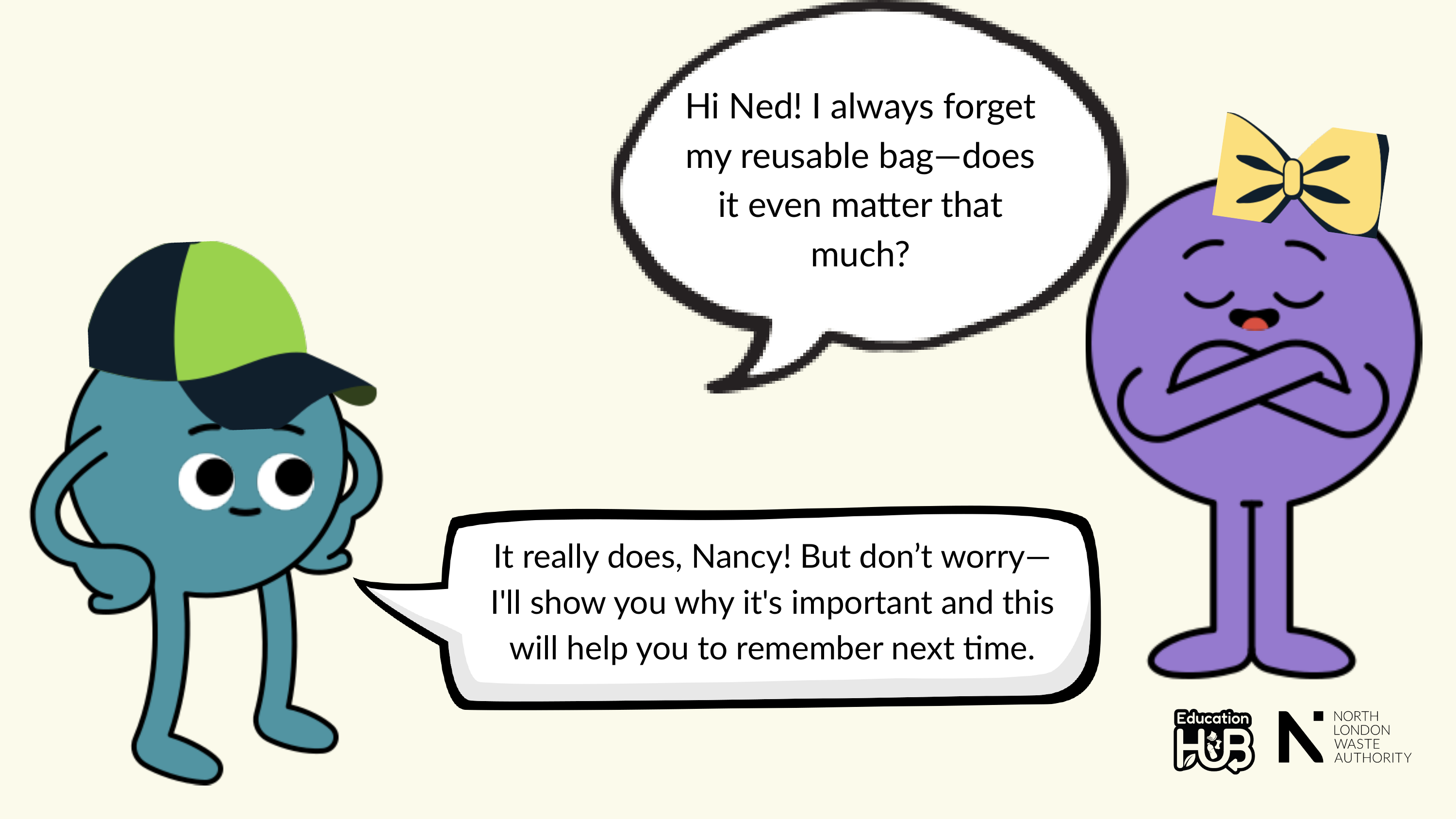

Hi Ned! I always forget my reusable bag—does it even matter that much?

It really does, Nancy! But don’t worry—I'll show you why it's important and this will help you to remember next time.